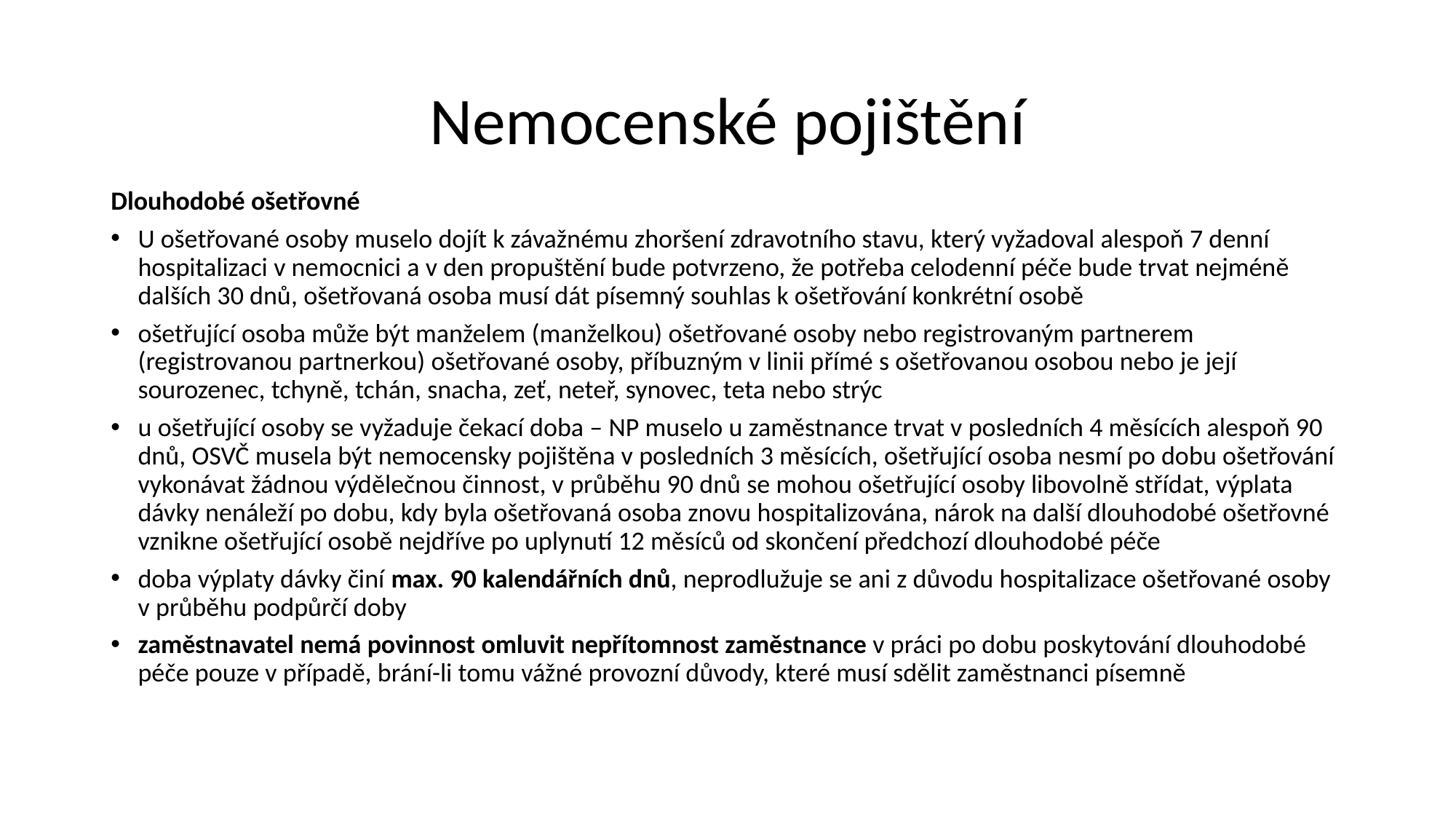

# Nemocenské pojištění
Dlouhodobé ošetřovné
U ošetřované osoby muselo dojít k závažnému zhoršení zdravotního stavu, který vyžadoval alespoň 7 denní hospitalizaci v nemocnici a v den propuštění bude potvrzeno, že potřeba celodenní péče bude trvat nejméně dalších 30 dnů, ošetřovaná osoba musí dát písemný souhlas k ošetřování konkrétní osobě
ošetřující osoba může být manželem (manželkou) ošetřované osoby nebo registrovaným partnerem (registrovanou partnerkou) ošetřované osoby, příbuzným v linii přímé s ošetřovanou osobou nebo je její sourozenec, tchyně, tchán, snacha, zeť, neteř, synovec, teta nebo strýc
u ošetřující osoby se vyžaduje čekací doba – NP muselo u zaměstnance trvat v posledních 4 měsících alespoň 90 dnů, OSVČ musela být nemocensky pojištěna v posledních 3 měsících, ošetřující osoba nesmí po dobu ošetřování vykonávat žádnou výdělečnou činnost, v průběhu 90 dnů se mohou ošetřující osoby libovolně střídat, výplata dávky nenáleží po dobu, kdy byla ošetřovaná osoba znovu hospitalizována, nárok na další dlouhodobé ošetřovné vznikne ošetřující osobě nejdříve po uplynutí 12 měsíců od skončení předchozí dlouhodobé péče
doba výplaty dávky činí max. 90 kalendářních dnů, neprodlužuje se ani z důvodu hospitalizace ošetřované osoby v průběhu podpůrčí doby
zaměstnavatel nemá povinnost omluvit nepřítomnost zaměstnance v práci po dobu poskytování dlouhodobé péče pouze v případě, brání-li tomu vážné provozní důvody, které musí sdělit zaměstnanci písemně